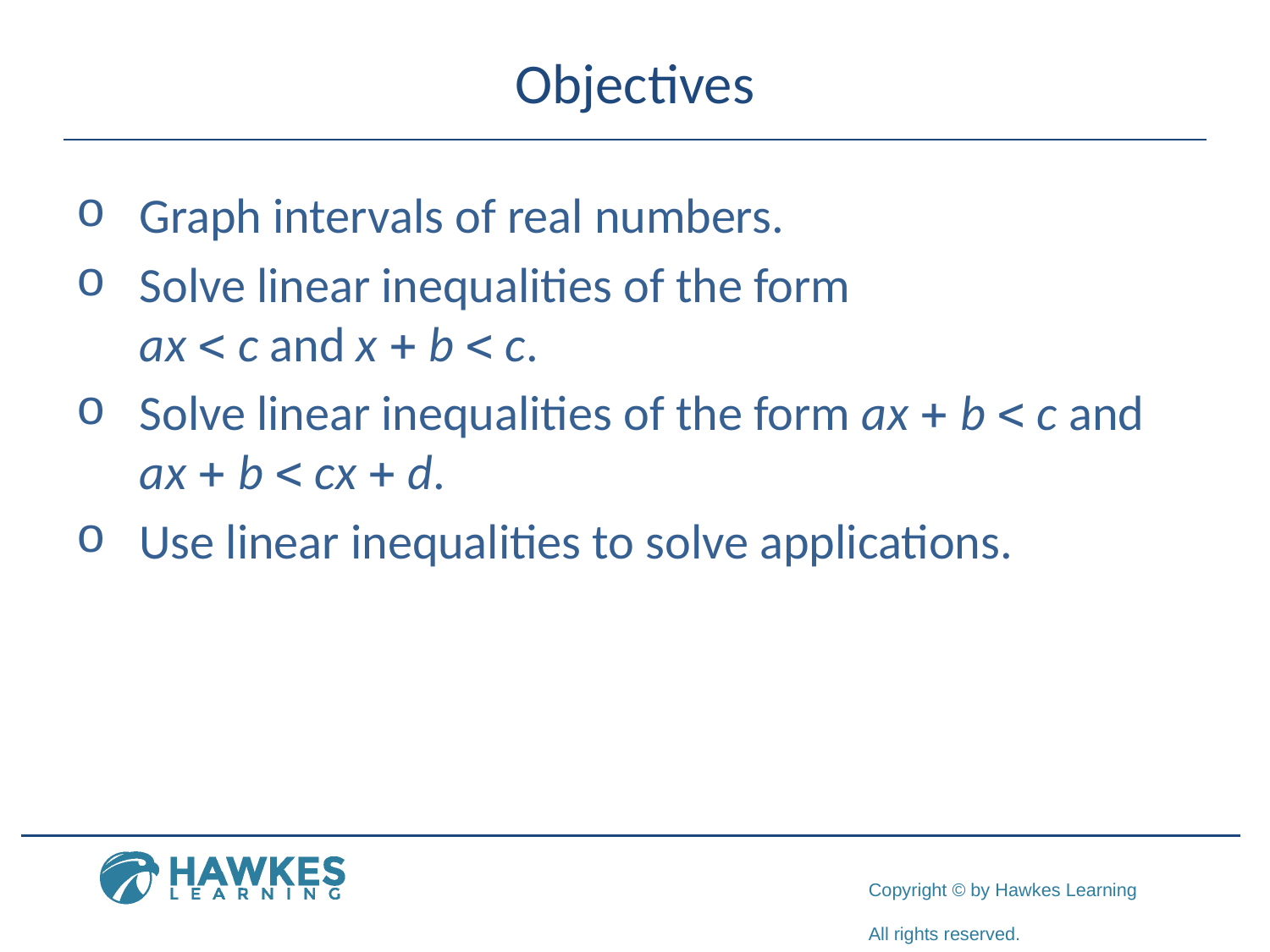

# Objectives
Graph intervals of real numbers.
Solve linear inequalities of the form
a x < c and x + b < c.
Solve linear inequalities of the form a x + b < c and
a x + b < c x + d.
Use linear inequalities to solve applications.